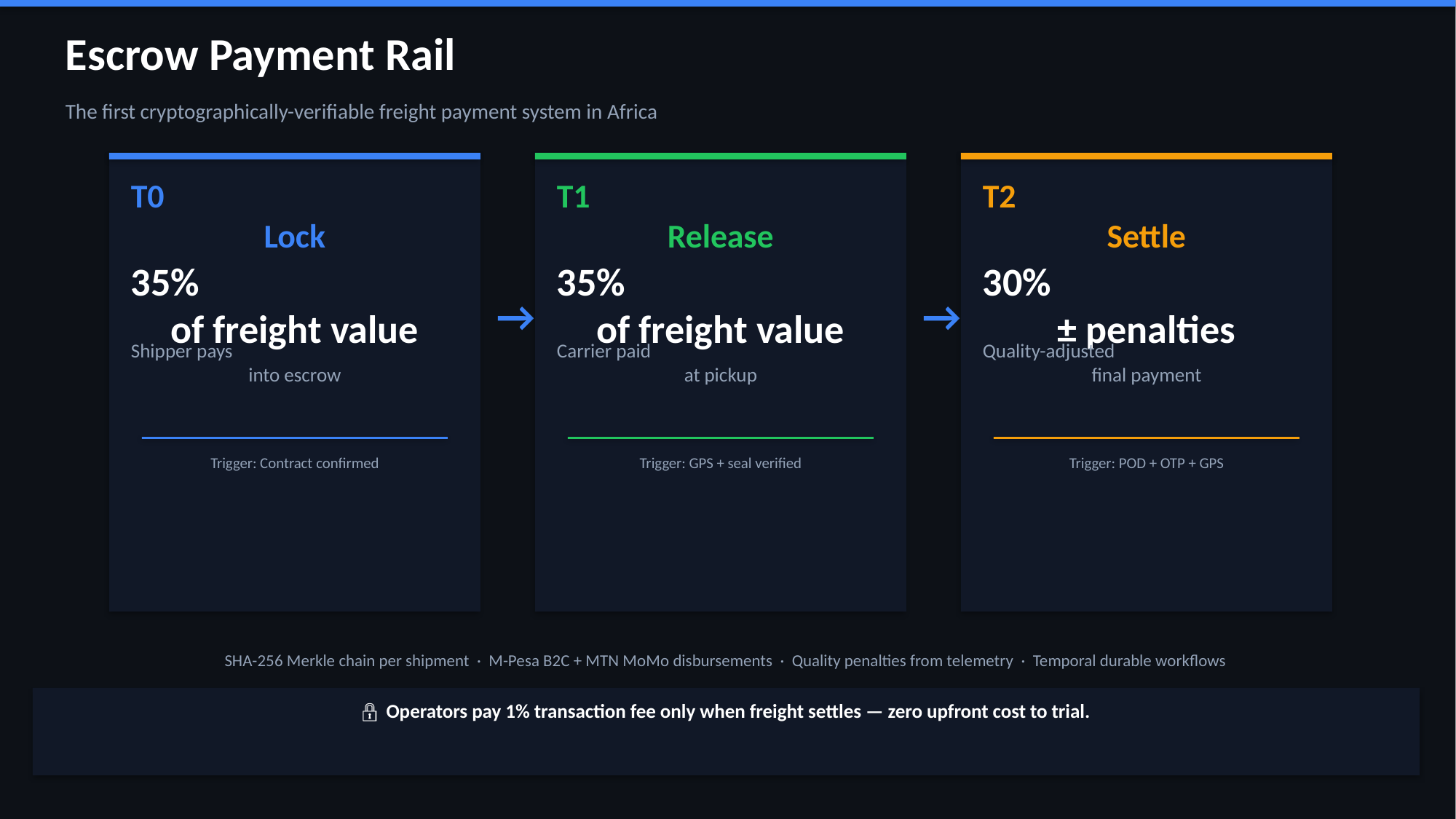

Escrow Payment Rail
The first cryptographically-verifiable freight payment system in Africa

T0
Lock
T1
Release
T2
Settle
35%
of freight value
35%
of freight value
30%
± penalties
→
→
Shipper pays
into escrow
Carrier paid
at pickup
Quality-adjusted
final payment

Trigger: Contract confirmed
Trigger: GPS + seal verified
Trigger: POD + OTP + GPS
SHA-256 Merkle chain per shipment  ·  M-Pesa B2C + MTN MoMo disbursements  ·  Quality penalties from telemetry  ·  Temporal durable workflows

🔒  Operators pay 1% transaction fee only when freight settles — zero upfront cost to trial.